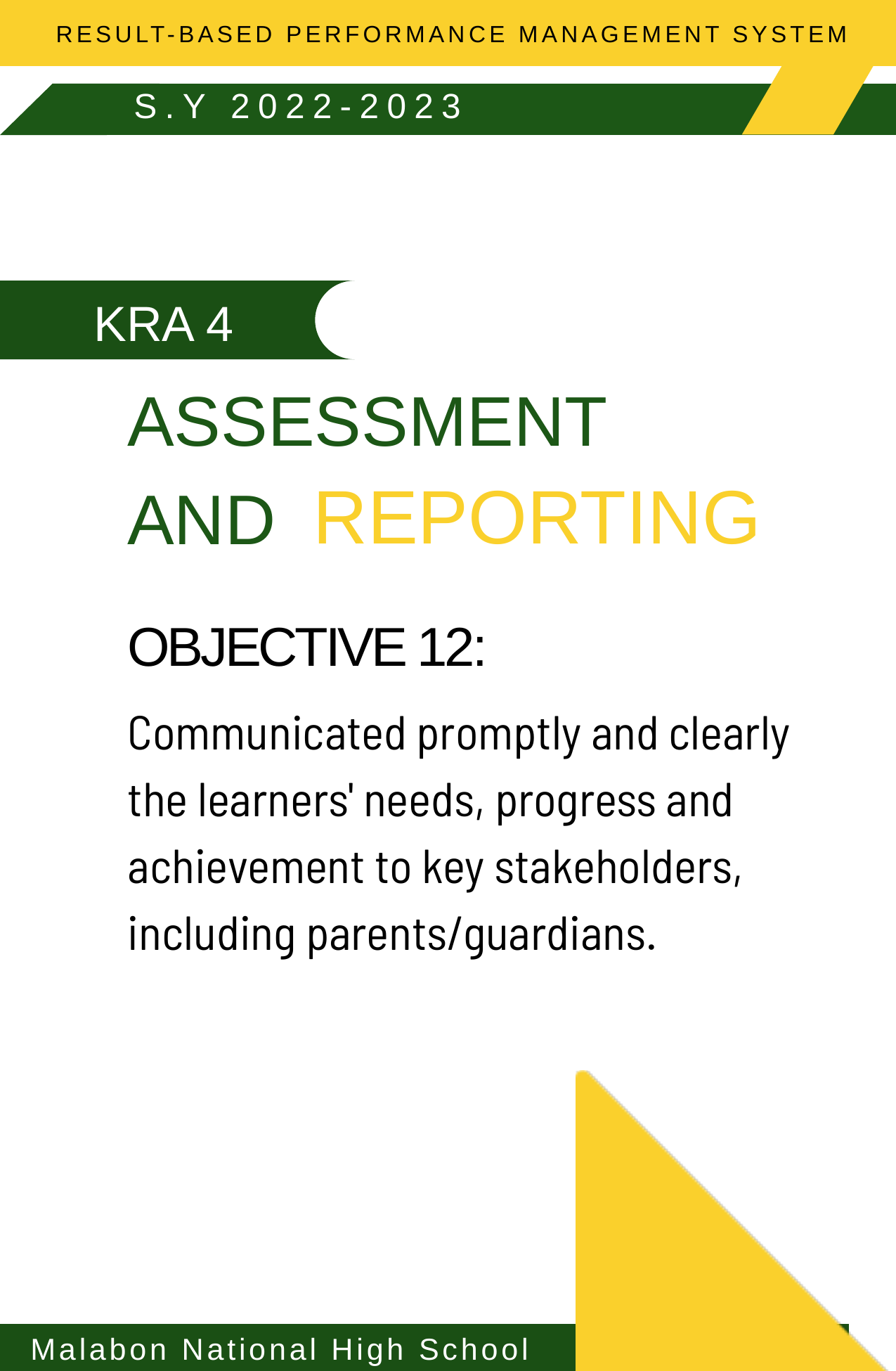

RESULT-BASED PERFORMANCE MANAGEMENT SYSTEM
S.Y 2022-2023

KRA 4
ASSESSMENT
AND
REPORTING
OBJECTIVE 12:
Communicated promptly and clearly the learners' needs, progress and achievement to key stakeholders, including parents/guardians.

Malabon National High School